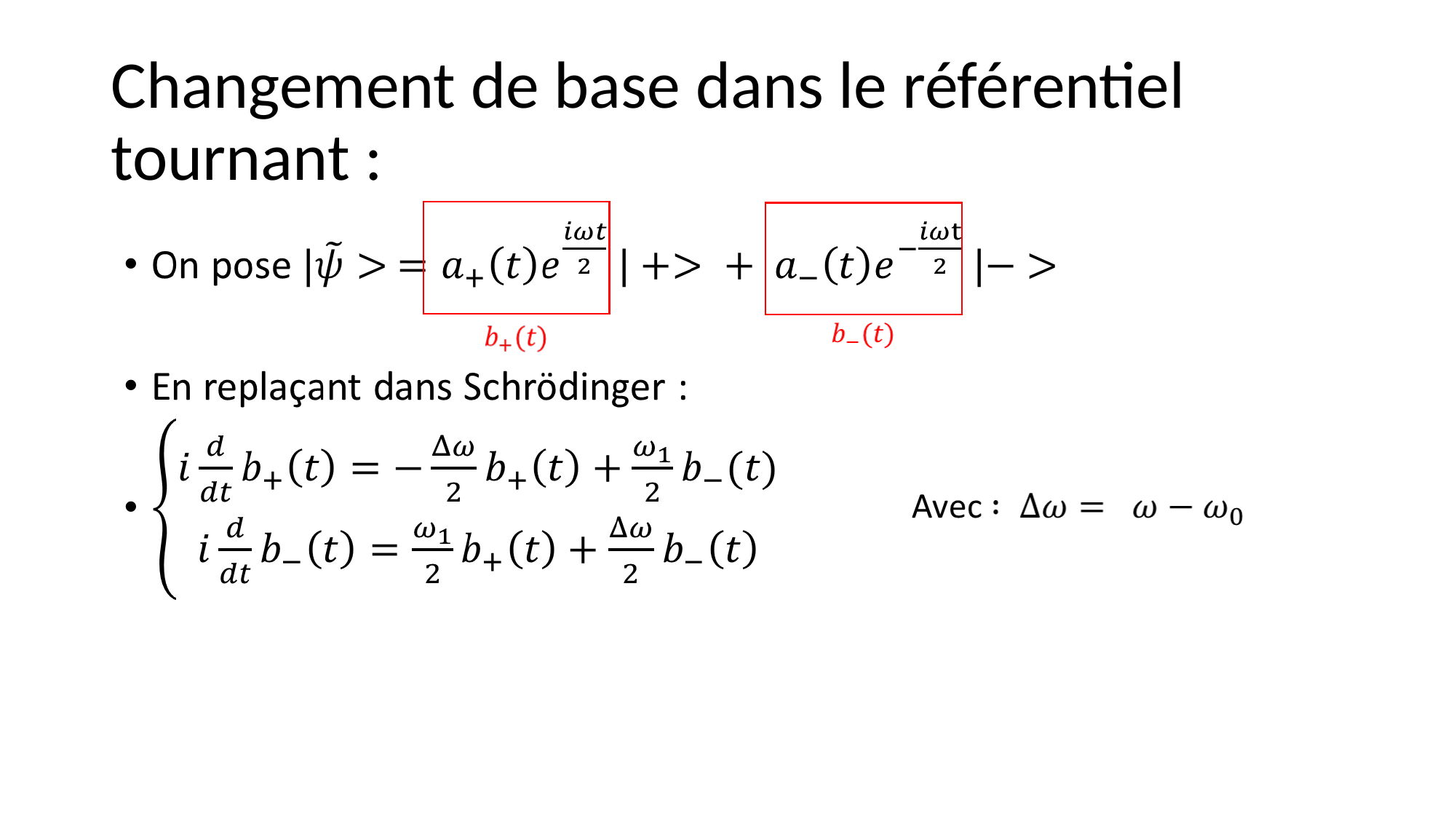

# Changement de base dans le référentiel tournant :